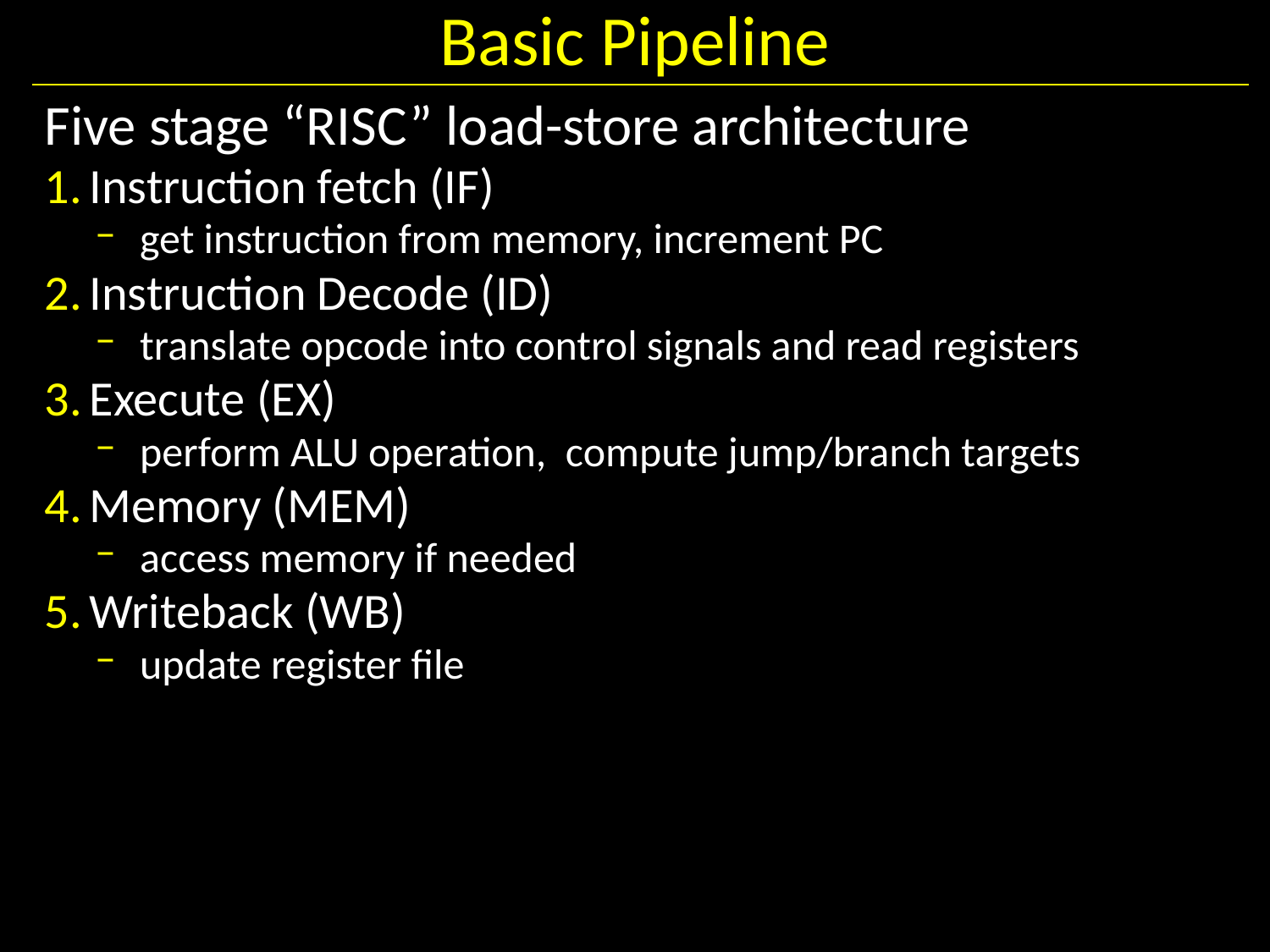

# Basic Pipeline
Five stage “RISC” load-store architecture
Instruction fetch (IF)
get instruction from memory, increment PC
Instruction Decode (ID)
translate opcode into control signals and read registers
Execute (EX)
perform ALU operation,  compute jump/branch targets
Memory (MEM)
access memory if needed
Writeback (WB)
update register file